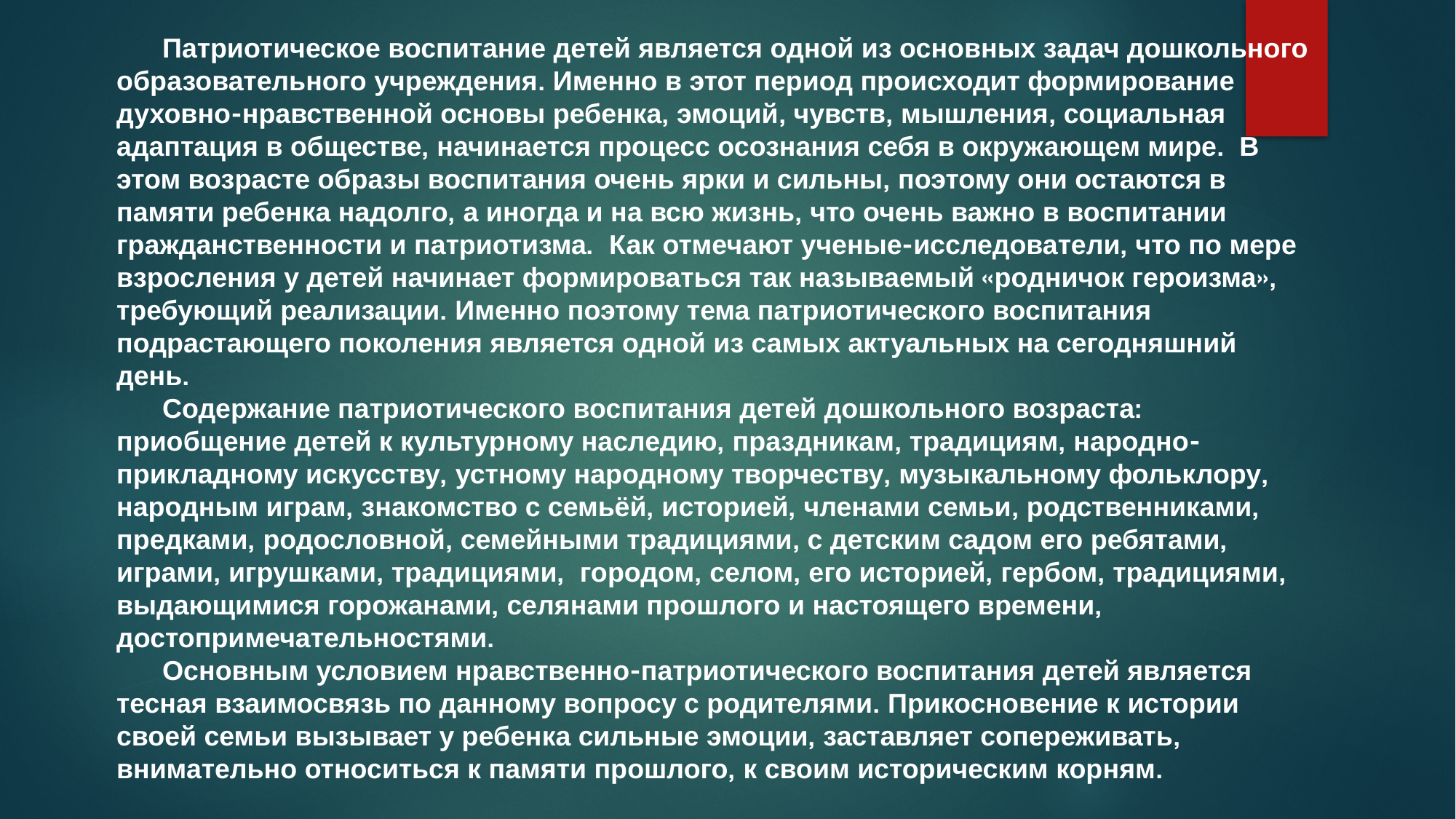

Патриотическое воспитание детей является одной из основных задач дошкольного образовательного учреждения. Именно в этот период происходит формирование духовно-нравственной основы ребенка, эмоций, чувств, мышления, социальная адаптация в обществе, начинается процесс осознания себя в окружающем мире.  В этом возрасте образы воспитания очень ярки и сильны, поэтому они остаются в памяти ребенка надолго, а иногда и на всю жизнь, что очень важно в воспитании гражданственности и патриотизма.  Как отмечают ученые-исследователи, что по мере взросления у детей начинает формироваться так называемый «родничок героизма», требующий реализации. Именно поэтому тема патриотического воспитания подрастающего поколения является одной из самых актуальных на сегодняшний день.
      Содержание патриотического воспитания детей дошкольного возраста: приобщение детей к культурному наследию, праздникам, традициям, народно-прикладному искусству, устному народному творчеству, музыкальному фольклору, народным играм, знакомство с семьёй, историей, членами семьи, родственниками, предками, родословной, семейными традициями, с детским садом его ребятами, играми, игрушками, традициями,  городом, селом, его историей, гербом, традициями, выдающимися горожанами, селянами прошлого и настоящего времени, достопримечательностями.
      Основным условием нравственно-патриотического воспитания детей является тесная взаимосвязь по данному вопросу с родителями. Прикосновение к истории своей семьи вызывает у ребенка сильные эмоции, заставляет сопереживать, внимательно относиться к памяти прошлого, к своим историческим корням.